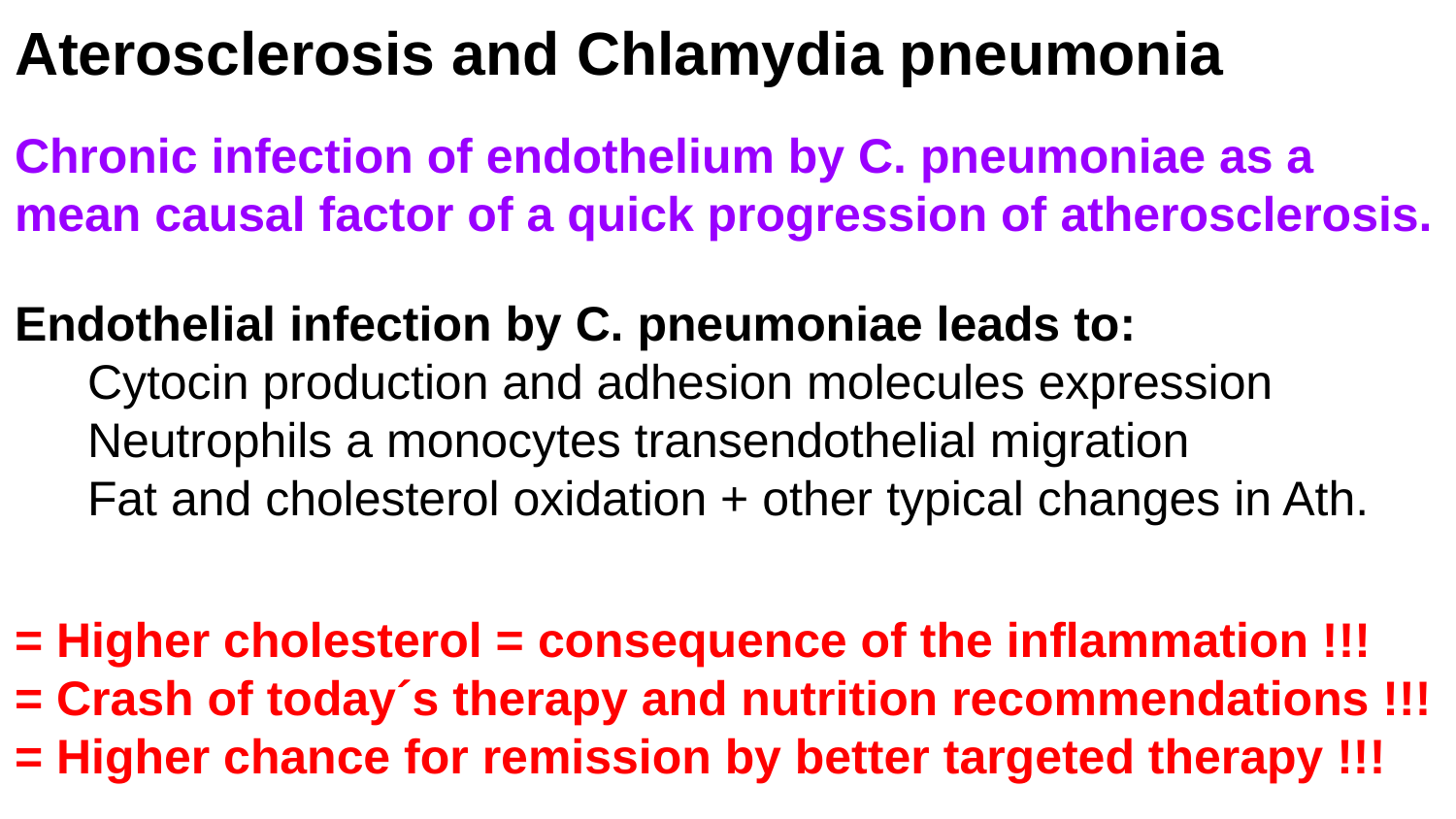

# Aterosclerosis and Chlamydia pneumonia
Chronic infection of endothelium by C. pneumoniae as a mean causal factor of a quick progression of atherosclerosis.

Endothelial infection by C. pneumoniae leads to:
Cytocin production and adhesion molecules expression
Neutrophils a monocytes transendothelial migration
Fat and cholesterol oxidation + other typical changes in Ath.
= Higher cholesterol = consequence of the inflammation !!!
= Crash of today´s therapy and nutrition recommendations !!!
= Higher chance for remission by better targeted therapy !!!